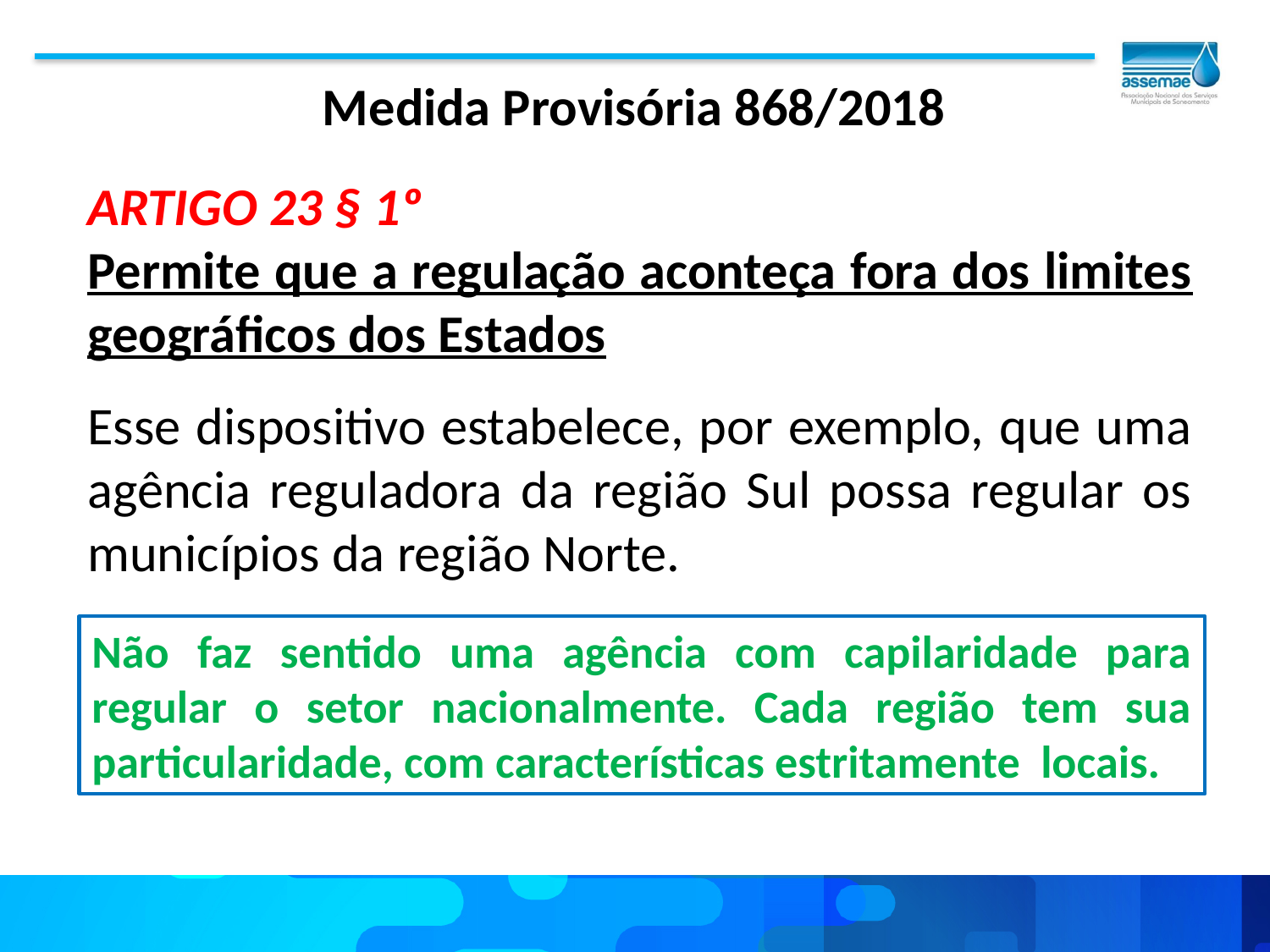

Medida Provisória 868/2018
ARTIGO 23 § 1º
Permite que a regulação aconteça fora dos limites geográficos dos Estados

Esse dispositivo estabelece, por exemplo, que uma agência reguladora da região Sul possa regular os municípios da região Norte.

Não faz sentido uma agência com capilaridade para regular o setor nacionalmente. Cada região tem sua particularidade, com características estritamente  locais.